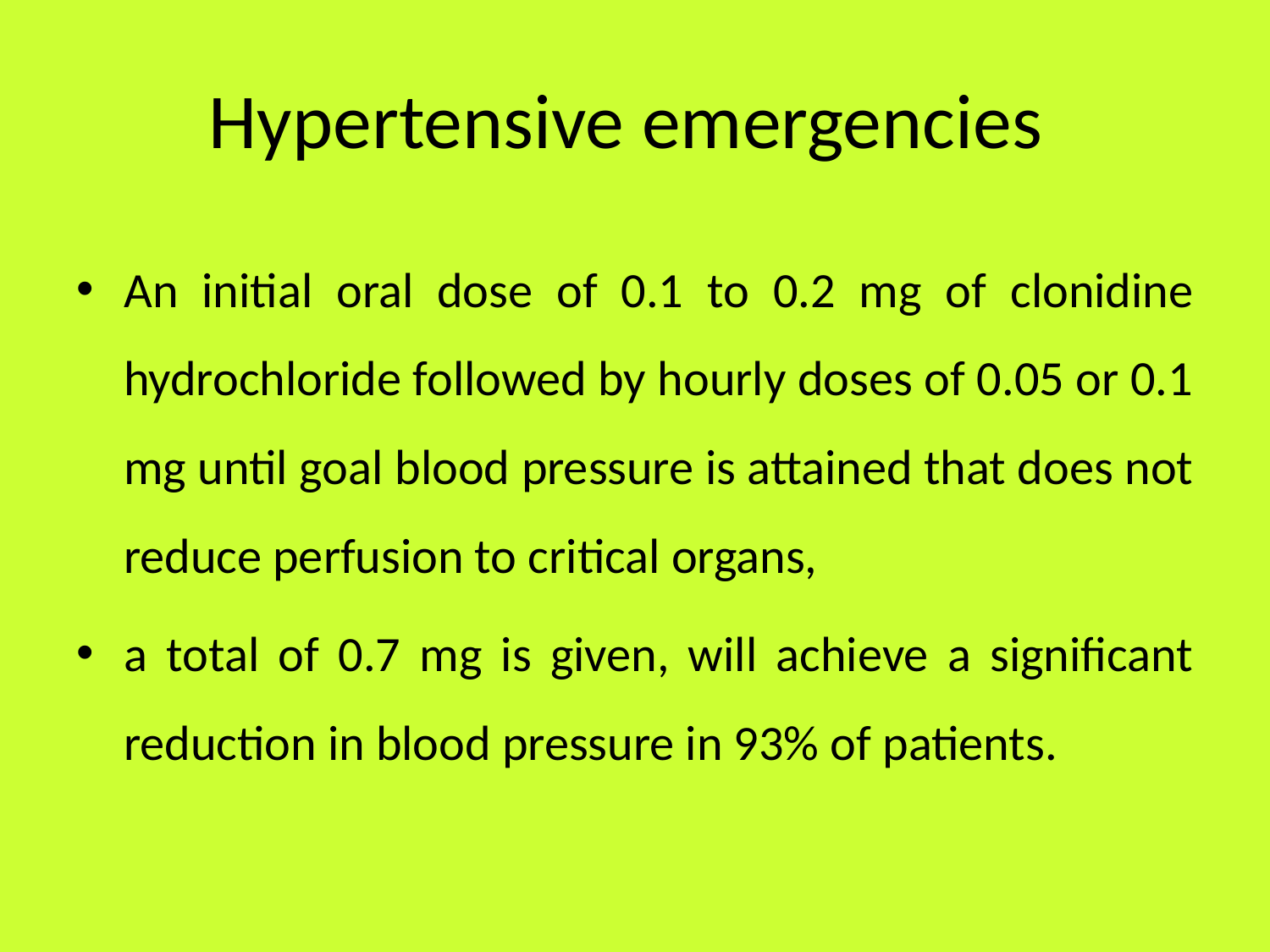

# Hypertensive emergencies
An initial oral dose of 0.1 to 0.2 mg of clonidine hydrochloride followed by hourly doses of 0.05 or 0.1 mg until goal blood pressure is attained that does not reduce perfusion to critical organs,
a total of 0.7 mg is given, will achieve a significant reduction in blood pressure in 93% of patients.